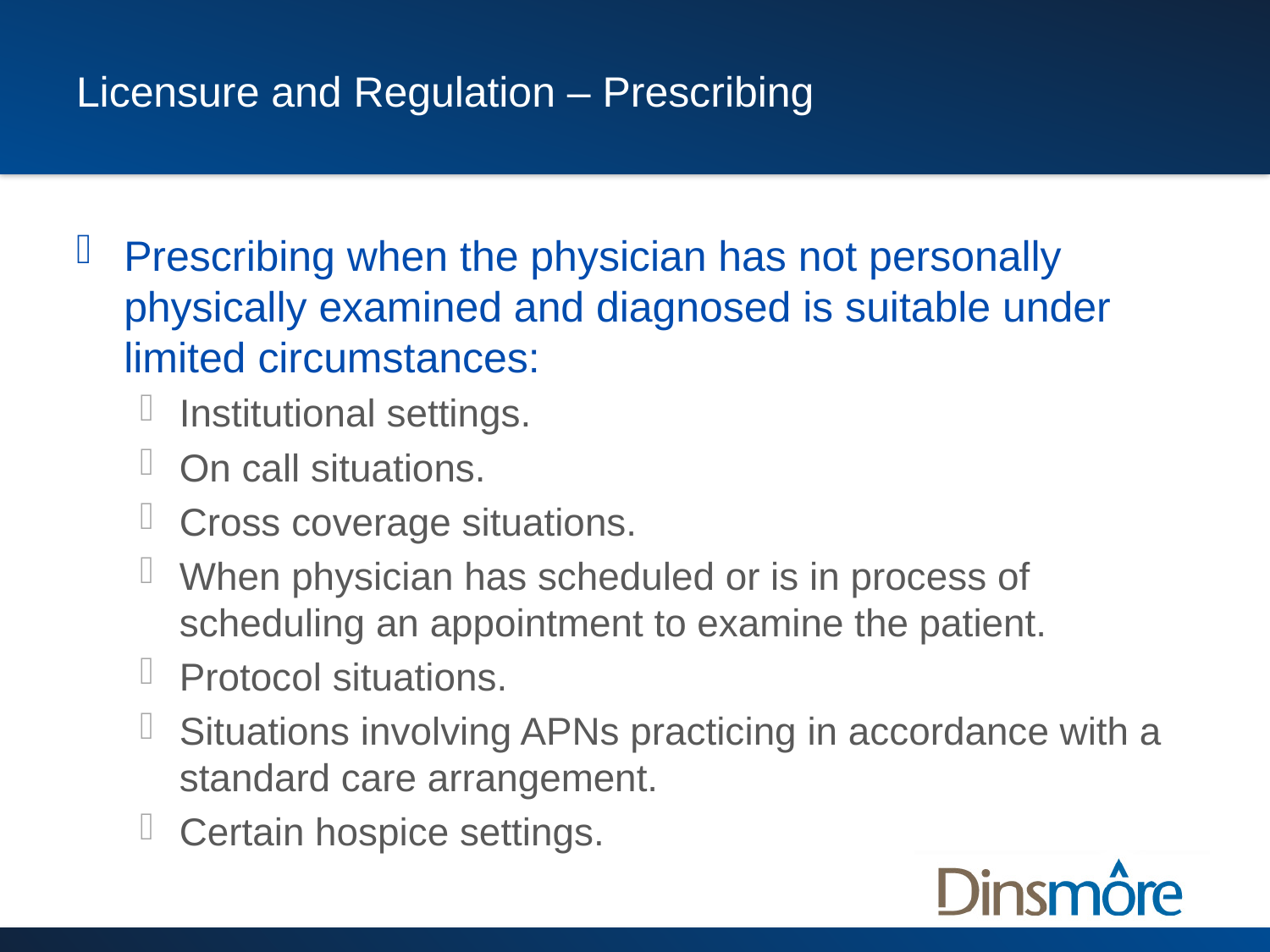

# Licensure and Regulation – Prescribing
Prescribing when the physician has not personally physically examined and diagnosed is suitable under limited circumstances:
Institutional settings.
On call situations.
Cross coverage situations.
When physician has scheduled or is in process of scheduling an appointment to examine the patient.
Protocol situations.
Situations involving APNs practicing in accordance with a standard care arrangement.
Certain hospice settings.